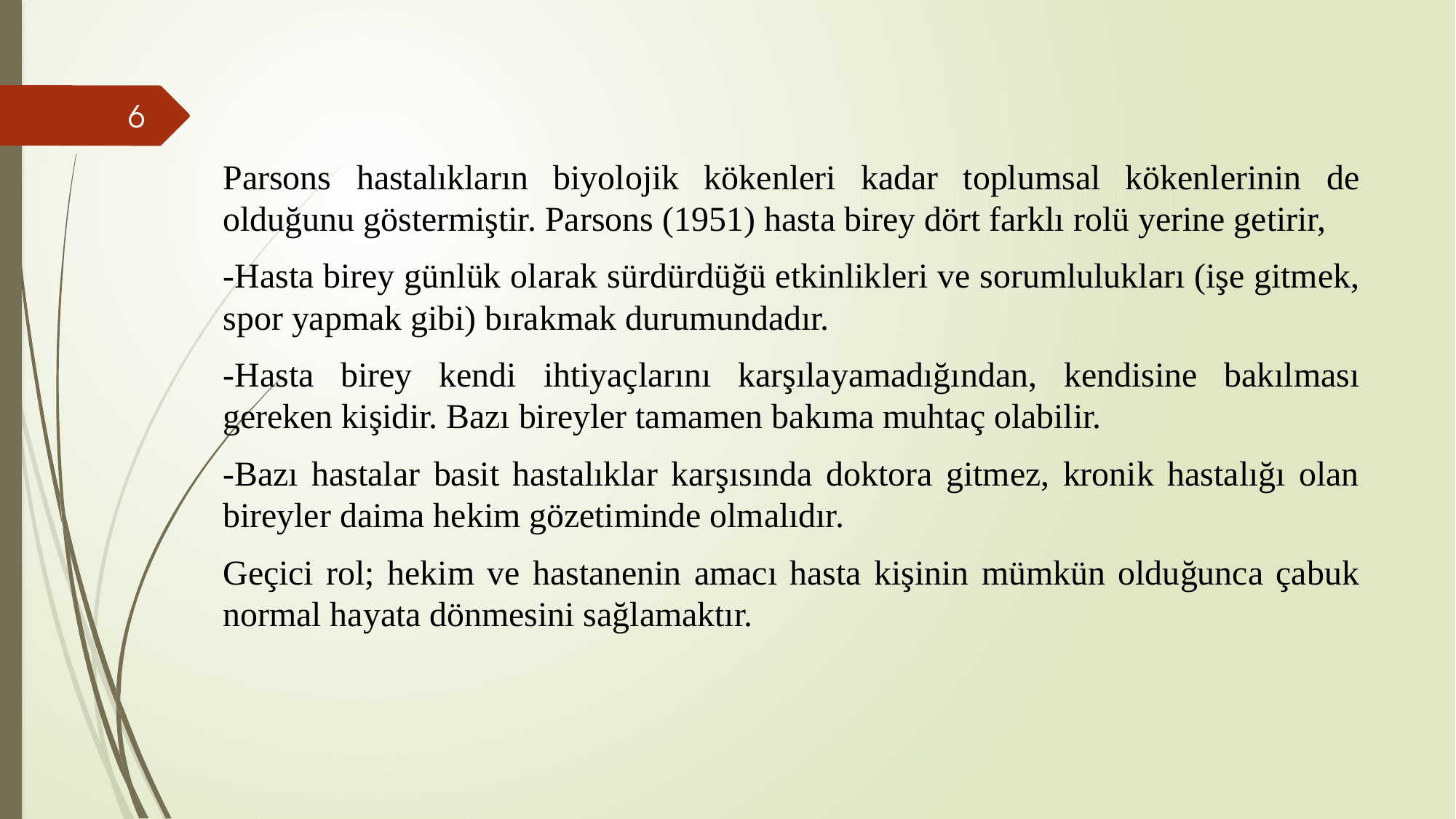

Parsons hastalıkların biyolojik kökenleri kadar toplumsal kökenlerinin de olduğunu göstermiştir. Parsons (1951) hasta birey dört farklı rolü yerine getirir,
-Hasta birey günlük olarak sürdürdüğü etkinlikleri ve sorumlulukları (işe gitmek, spor yapmak gibi) bırakmak durumundadır.
-Hasta birey kendi ihtiyaçlarını karşılayamadığından, kendisine bakılması gereken kişidir. Bazı bireyler tamamen bakıma muhtaç olabilir.
-Bazı hastalar basit hastalıklar karşısında doktora gitmez, kronik hastalığı olan bireyler daima hekim gözetiminde olmalıdır.
Geçici rol; hekim ve hastanenin amacı hasta kişinin mümkün olduğunca çabuk normal hayata dönmesini sağlamaktır.

6